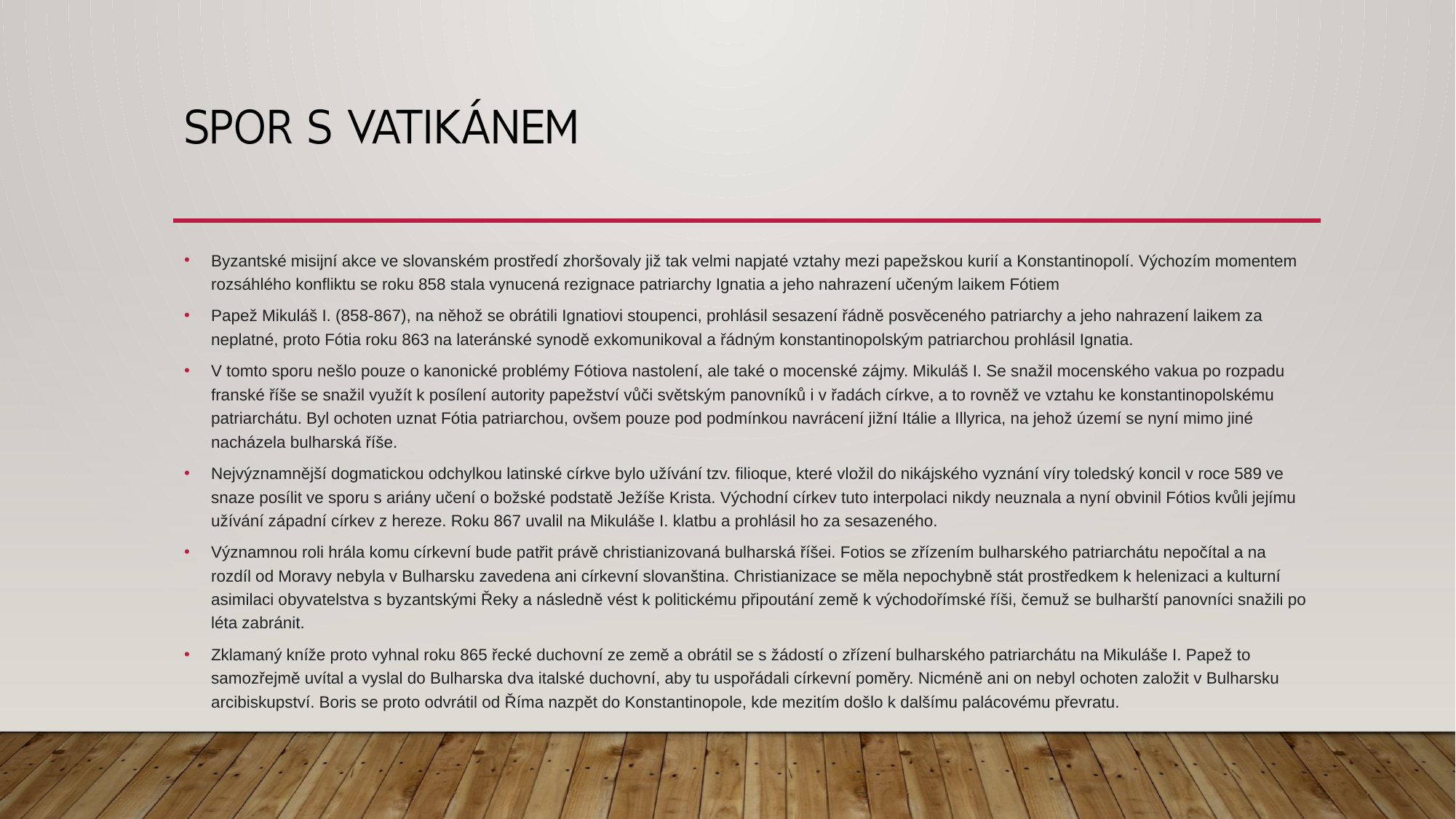

# Spor s Vatikánem
Byzantské misijní akce ve slovanském prostředí zhoršovaly již tak velmi napjaté vztahy mezi papežskou kurií a Konstantinopolí. Výchozím momentem rozsáhlého konfliktu se roku 858 stala vynucená rezignace patriarchy Ignatia a jeho nahrazení učeným laikem Fótiem
Papež Mikuláš I. (858-867), na něhož se obrátili Ignatiovi stoupenci, prohlásil sesazení řádně posvěceného patriarchy a jeho nahrazení laikem za neplatné, proto Fótia roku 863 na lateránské synodě exkomunikoval a řádným konstantinopolským patriarchou prohlásil Ignatia.
V tomto sporu nešlo pouze o kanonické problémy Fótiova nastolení, ale také o mocenské zájmy. Mikuláš I. Se snažil mocenského vakua po rozpadu franské říše se snažil využít k posílení autority papežství vůči světským panovníků i v řadách církve, a to rovněž ve vztahu ke konstantinopolskému patriarchátu. Byl ochoten uznat Fótia patriarchou, ovšem pouze pod podmínkou navrácení jižní Itálie a Illyrica, na jehož území se nyní mimo jiné nacházela bulharská říše.
Nejvýznamnější dogmatickou odchylkou latinské církve bylo užívání tzv. filioque, které vložil do nikájského vyznání víry toledský koncil v roce 589 ve snaze posílit ve sporu s ariány učení o božské podstatě Ježíše Krista. Východní církev tuto interpolaci nikdy neuznala a nyní obvinil Fótios kvůli jejímu užívání západní církev z hereze. Roku 867 uvalil na Mikuláše I. klatbu a prohlásil ho za sesazeného.
Významnou roli hrála komu církevní bude patřit právě christianizovaná bulharská říšei. Fotios se zřízením bulharského patriarchátu nepočítal a na rozdíl od Moravy nebyla v Bulharsku zavedena ani církevní slovanština. Christianizace se měla nepochybně stát prostředkem k helenizaci a kulturní asimilaci obyvatelstva s byzantskými Řeky a následně vést k politickému připoutání země k východořímské říši, čemuž se bulharští panovníci snažili po léta zabránit.
Zklamaný kníže proto vyhnal roku 865 řecké duchovní ze země a obrátil se s žádostí o zřízení bulharského patriarchátu na Mikuláše I. Papež to samozřejmě uvítal a vyslal do Bulharska dva italské duchovní, aby tu uspořádali církevní poměry. Nicméně ani on nebyl ochoten založit v Bulharsku arcibiskupství. Boris se proto odvrátil od Říma nazpět do Konstantinopole, kde mezitím došlo k dalšímu palácovému převratu.